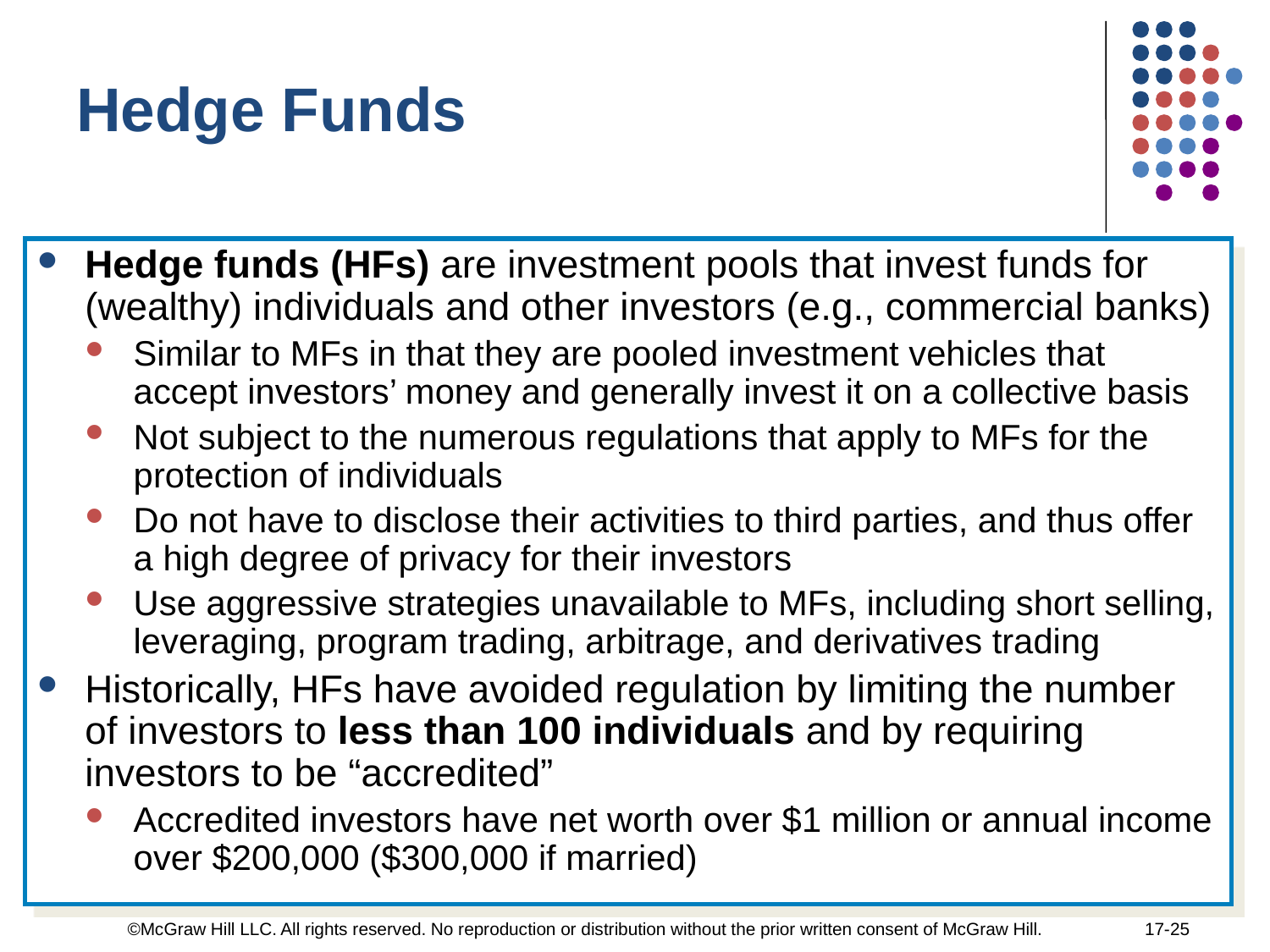

Hedge Funds
Hedge funds (HFs) are investment pools that invest funds for (wealthy) individuals and other investors (e.g., commercial banks)
Similar to MFs in that they are pooled investment vehicles that accept investors’ money and generally invest it on a collective basis
Not subject to the numerous regulations that apply to MFs for the protection of individuals
Do not have to disclose their activities to third parties, and thus offer a high degree of privacy for their investors
Use aggressive strategies unavailable to MFs, including short selling, leveraging, program trading, arbitrage, and derivatives trading
Historically, HFs have avoided regulation by limiting the number of investors to less than 100 individuals and by requiring investors to be “accredited”
Accredited investors have net worth over $1 million or annual income over $200,000 ($300,000 if married)

©McGraw Hill LLC. All rights reserved. No reproduction or distribution without the prior written consent of McGraw Hill.
17-25